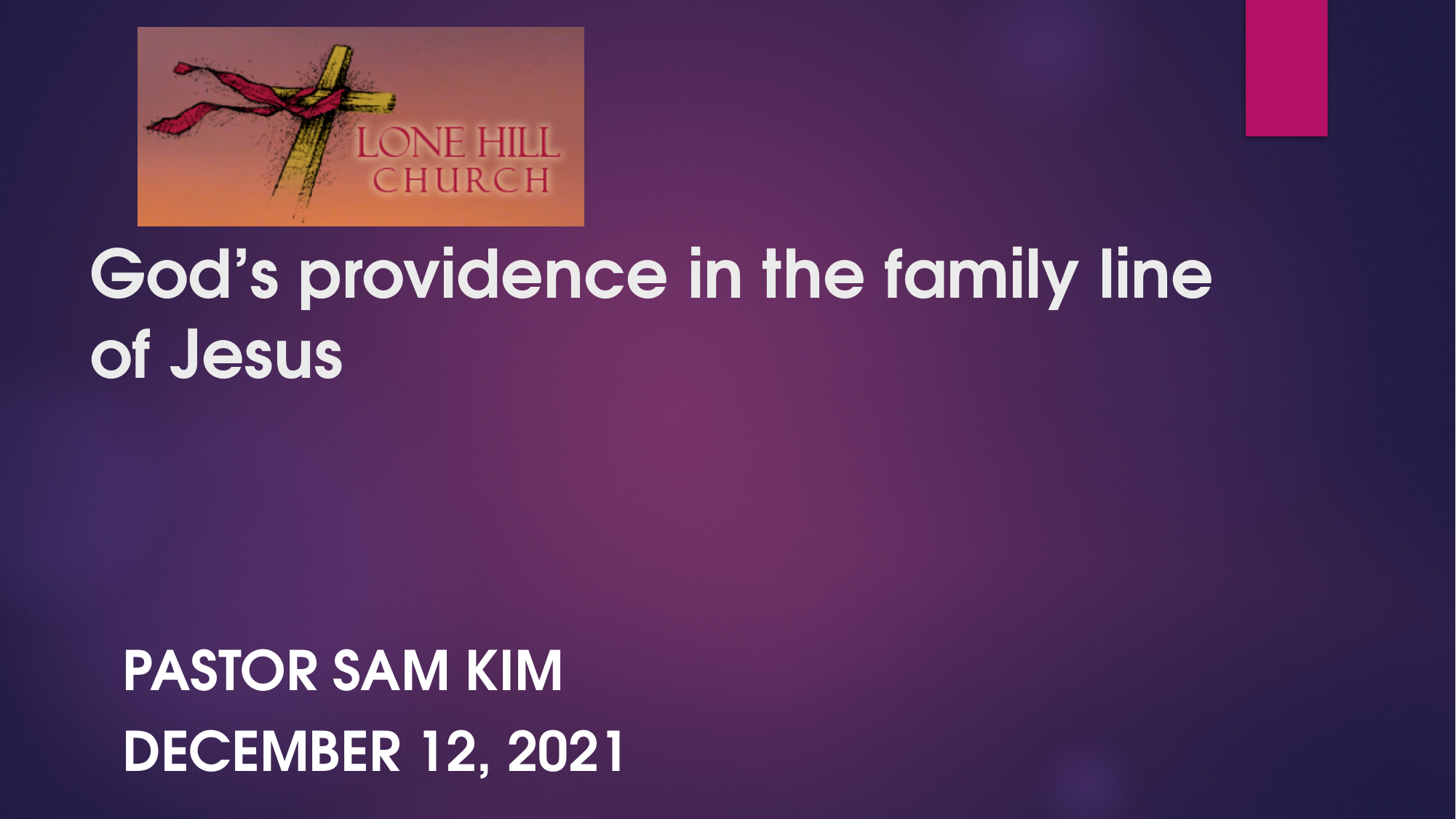

# God’s providence in the family line         of Jesus
Pastor Sam Kim
December 12, 2021